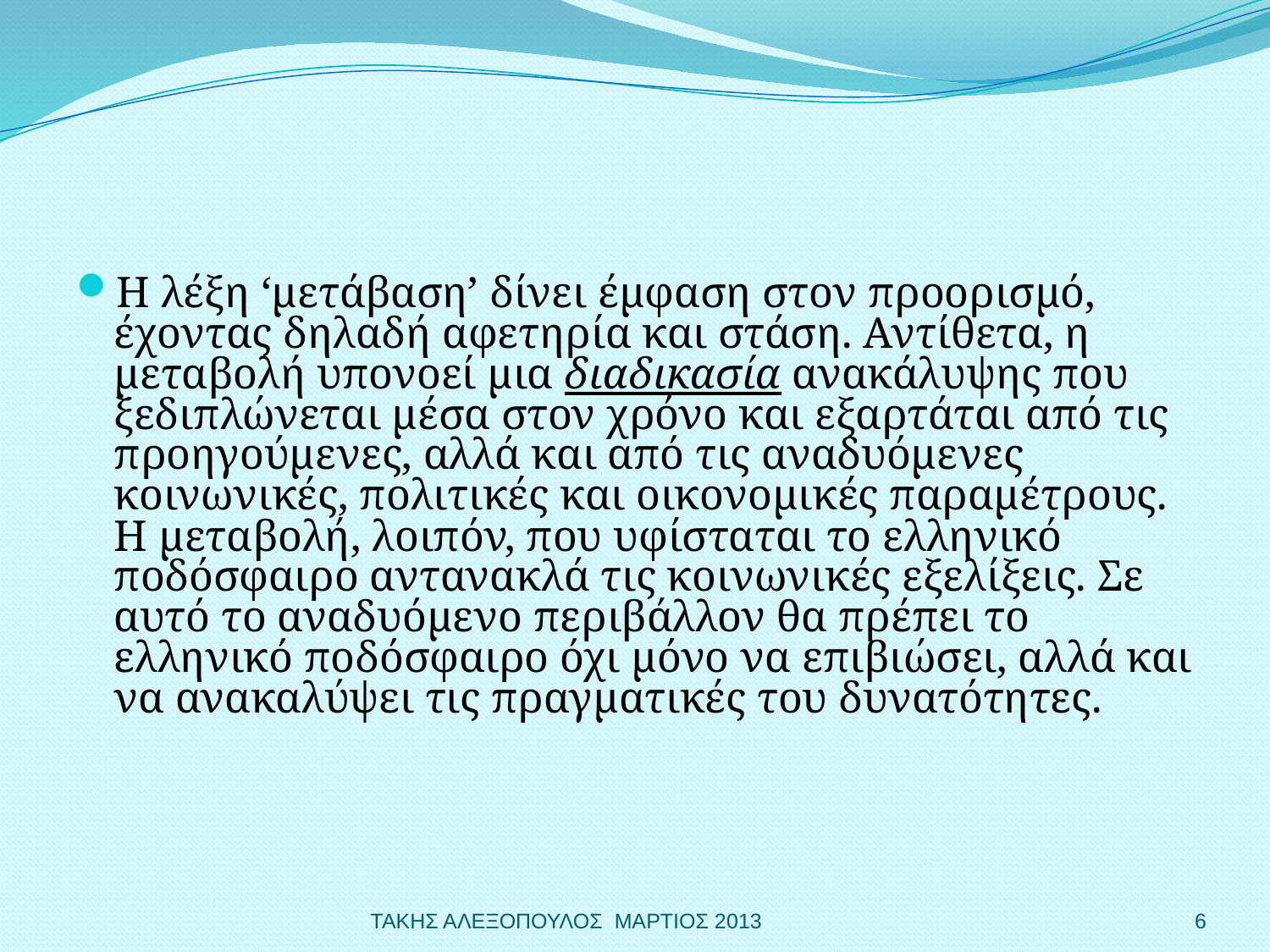

Η λέξη ‘μετάβαση’ δίνει έμφαση στον προορισμό, έχοντας δηλαδή αφετηρία και στάση. Αντίθετα, η μεταβολή υπονοεί μια διαδικασία ανακάλυψης που ξεδιπλώνεται μέσα στον χρόνο και εξαρτάται από τις προηγούμενες, αλλά και από τις αναδυόμενες κοινωνικές, πολιτικές και οικονομικές παραμέτρους. Η μεταβολή, λοιπόν, που υφίσταται το ελληνικό ποδόσφαιρο αντανακλά τις κοινωνικές εξελίξεις. Σε αυτό το αναδυόμενο περιβάλλον θα πρέπει το ελληνικό ποδόσφαιρο όχι μόνο να επιβιώσει, αλλά και να ανακαλύψει τις πραγματικές του δυνατότητες.
ΤΑΚΗΣ ΑΛΕΞΟΠΟΥΛΟΣ  ΜΑΡΤΙΟΣ 2013
6